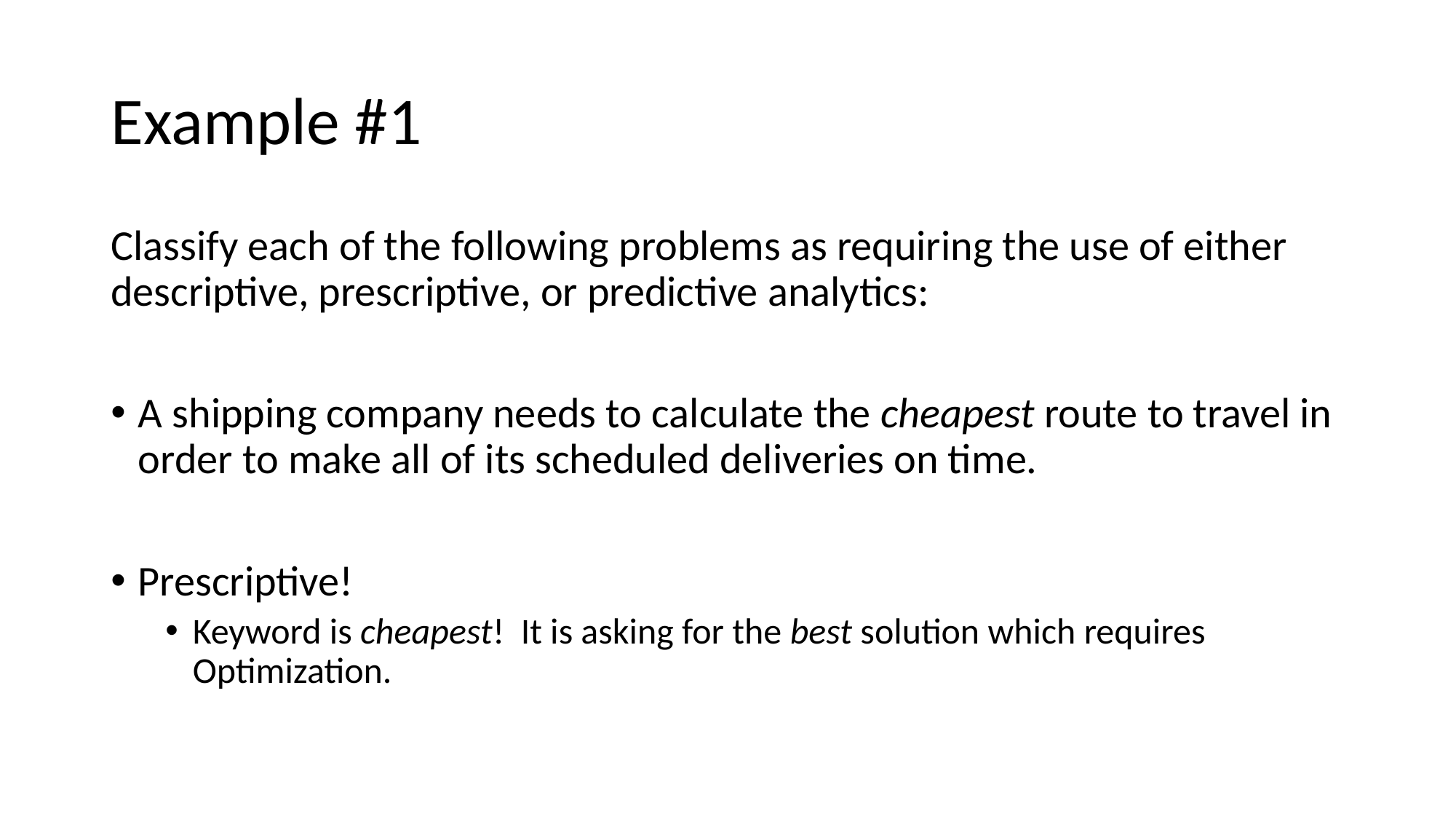

# Example #1
Classify each of the following problems as requiring the use of either descriptive, prescriptive, or predictive analytics:

A shipping company needs to calculate the cheapest route to travel in order to make all of its scheduled deliveries on time.

Prescriptive!
Keyword is cheapest!  It is asking for the best solution which requires Optimization.